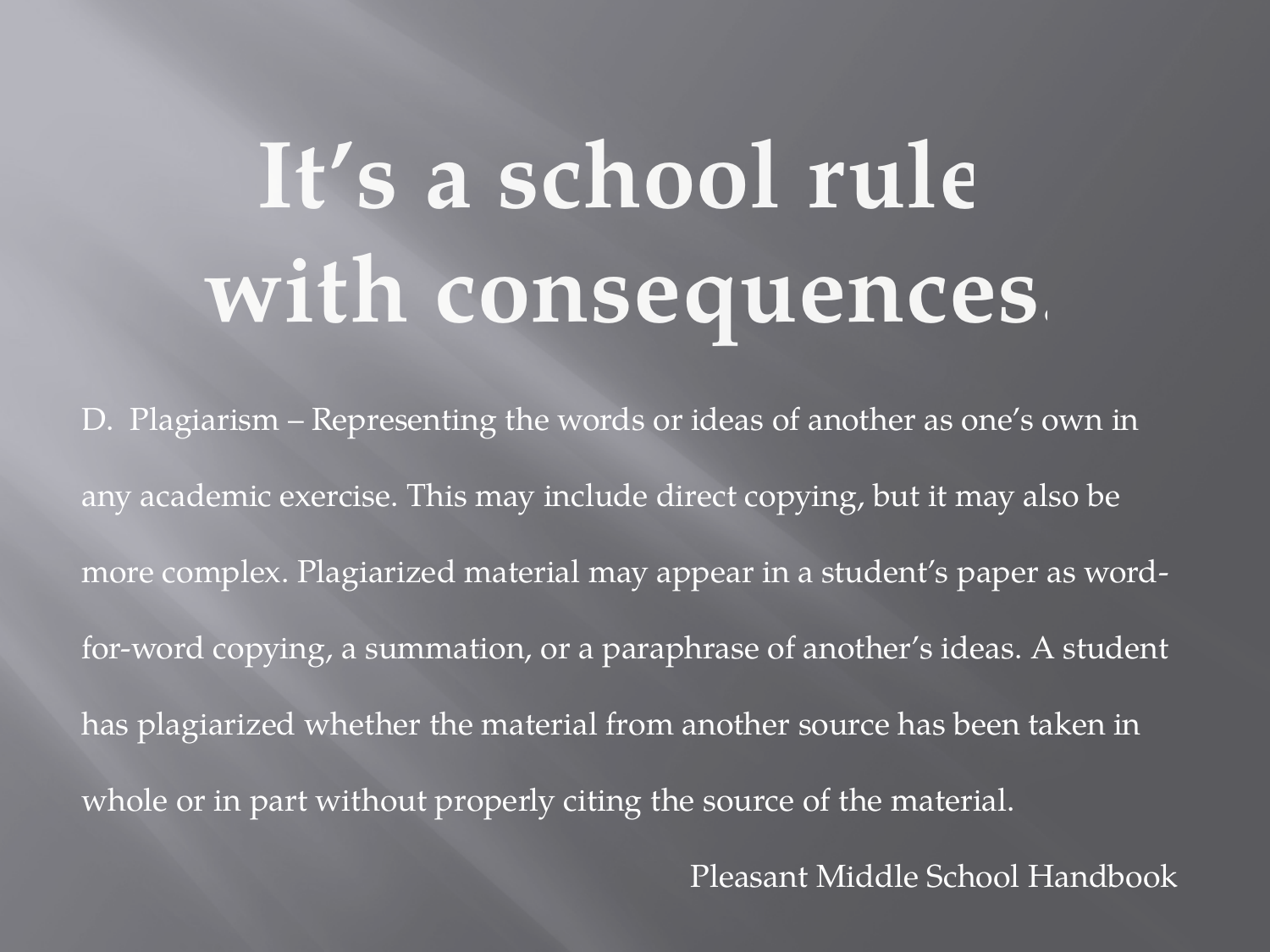

It’s a school rule
with consequences.
D.  Plagiarism – Representing the words or ideas of another as one’s own in any academic exercise. This may include direct copying, but it may also be more complex. Plagiarized material may appear in a student’s paper as word-for-word copying, a summation, or a paraphrase of another’s ideas. A student has plagiarized whether the material from another source has been taken in whole or in part without properly citing the source of the material.

Pleasant Middle School Handbook